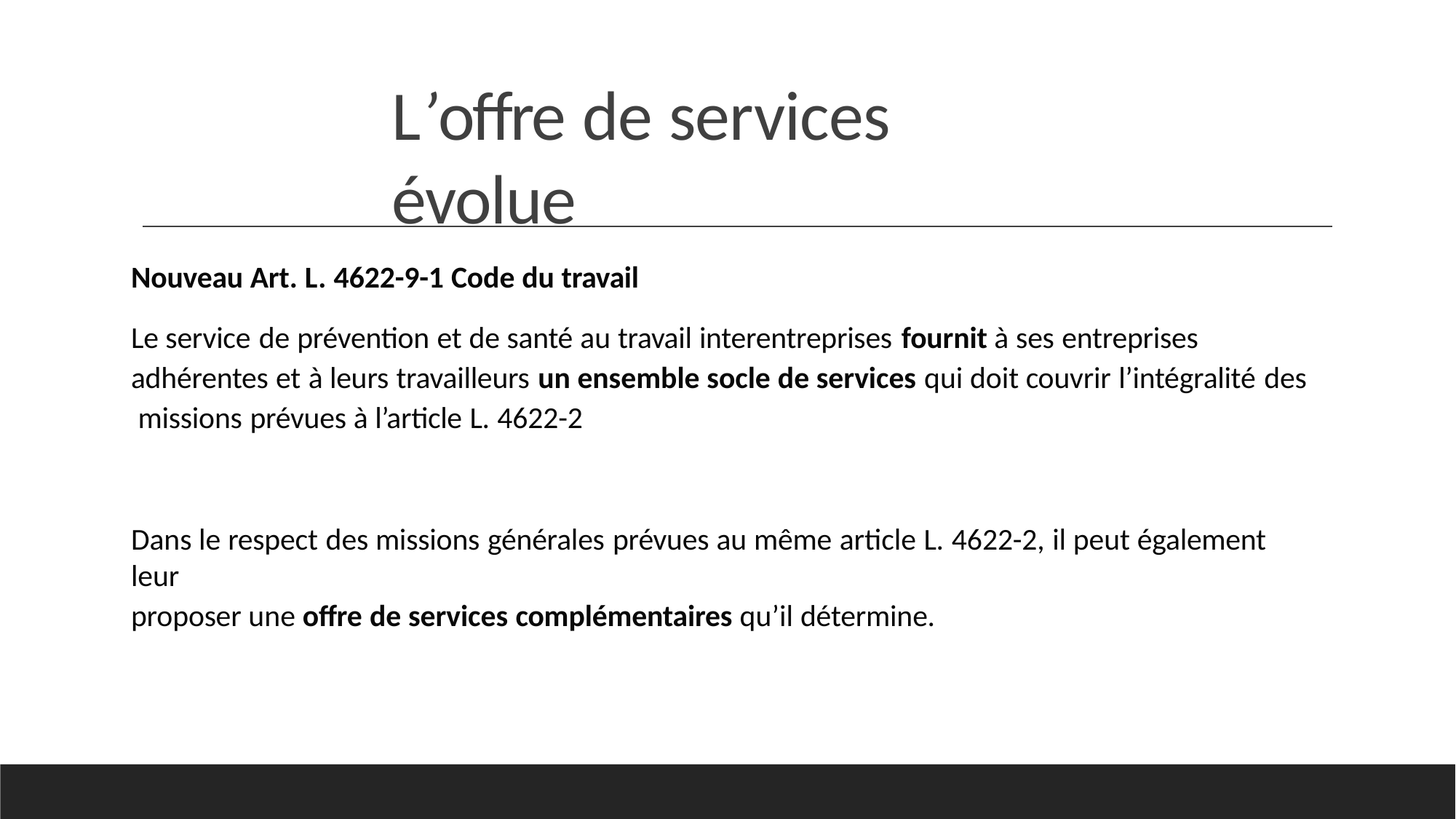

# L’offre de services évolue
Nouveau Art. L. 4622-9-1 Code du travail
Le service de prévention et de santé au travail interentreprises fournit à ses entreprises  adhérentes et à leurs travailleurs un ensemble socle de services qui doit couvrir l’intégralité des  missions prévues à l’article L. 4622-2

Dans le respect des missions générales prévues au même article L. 4622-2, il peut également leur
proposer une offre de services complémentaires qu’il détermine.